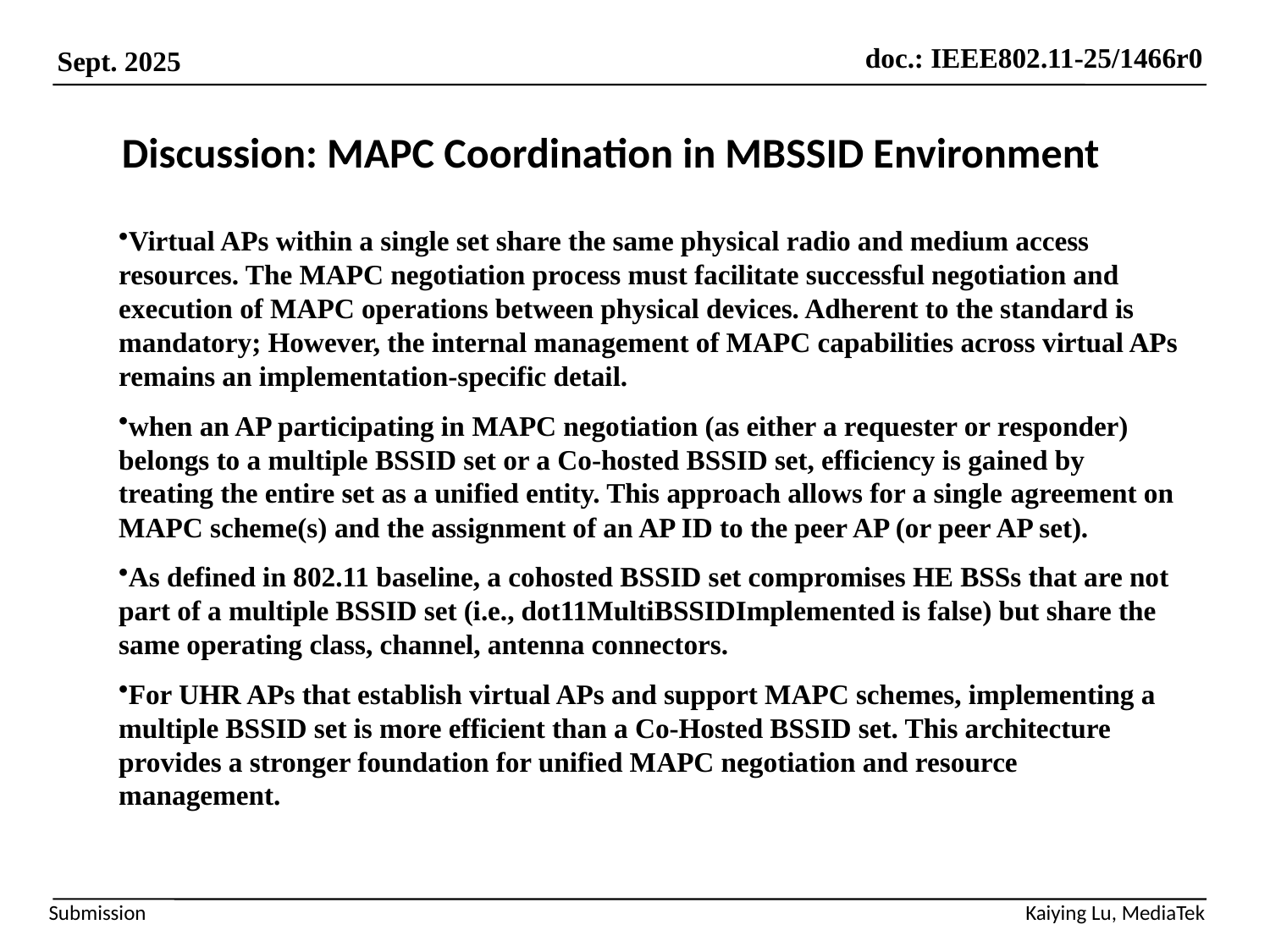

# Discussion: MAPC Coordination in MBSSID Environment
Virtual APs within a single set share the same physical radio and medium access resources. The MAPC negotiation process must facilitate successful negotiation and execution of MAPC operations between physical devices. Adherent to the standard is mandatory; However, the internal management of MAPC capabilities across virtual APs remains an implementation-specific detail.
when an AP participating in MAPC negotiation (as either a requester or responder)  belongs to a multiple BSSID set or a Co-hosted BSSID set, efficiency is gained by treating the entire set as a unified entity. This approach allows for a single agreement on MAPC scheme(s) and the assignment of an AP ID to the peer AP (or peer AP set).
As defined in 802.11 baseline, a cohosted BSSID set compromises HE BSSs that are not part of a multiple BSSID set (i.e., dot11MultiBSSIDImplemented is false) but share the same operating class, channel, antenna connectors.
For UHR APs that establish virtual APs and support MAPC schemes, implementing a multiple BSSID set is more efficient than a Co-Hosted BSSID set. This architecture provides a stronger foundation for unified MAPC negotiation and resource management.